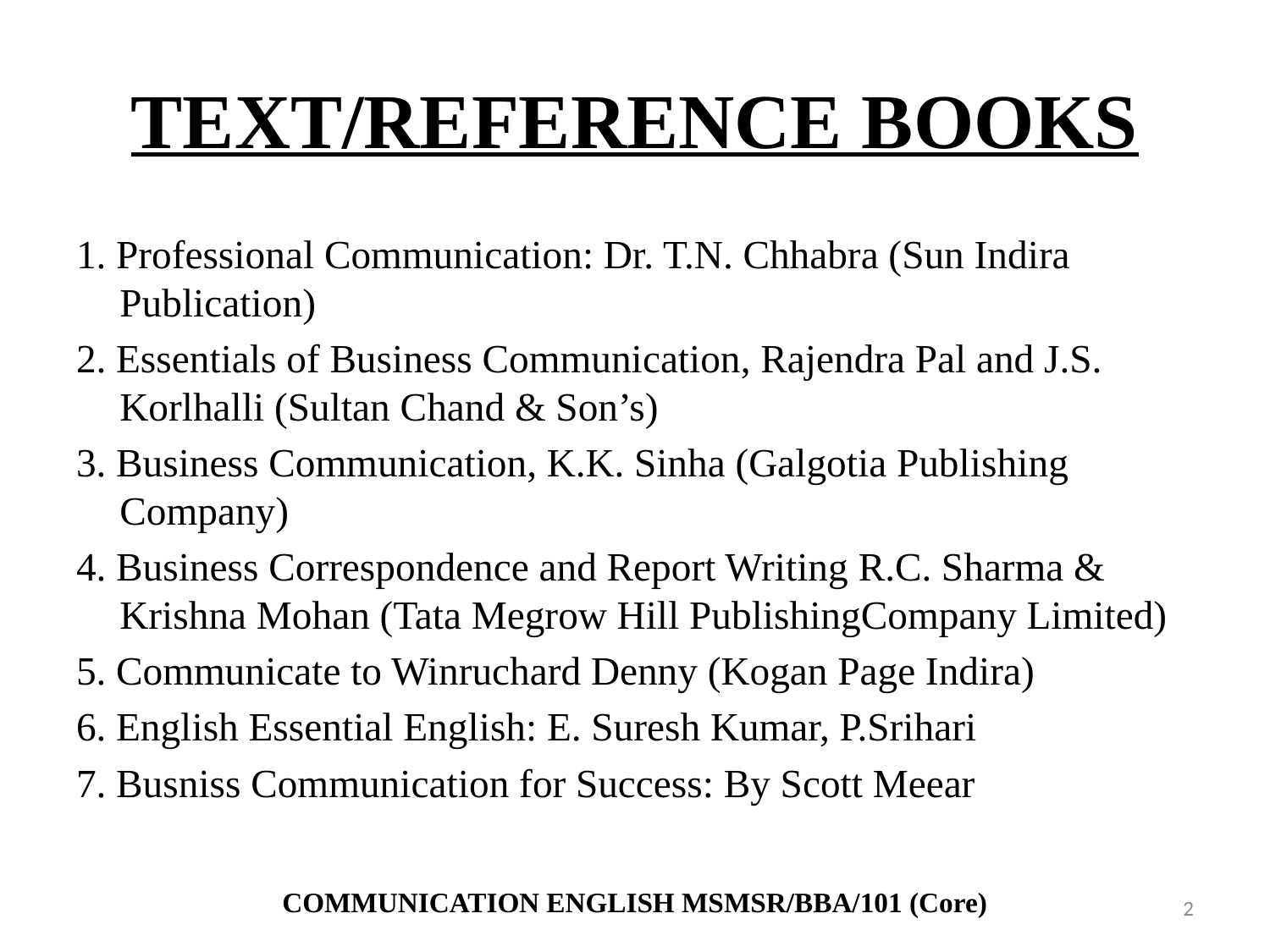

# TEXT/REFERENCE BOOKS
1. Professional Communication: Dr. T.N. Chhabra (Sun Indira Publication)
2. Essentials of Business Communication, Rajendra Pal and J.S. Korlhalli (Sultan Chand & Son’s)
3. Business Communication, K.K. Sinha (Galgotia Publishing Company)
4. Business Correspondence and Report Writing R.C. Sharma & Krishna Mohan (Tata Megrow Hill PublishingCompany Limited)
5. Communicate to Winruchard Denny (Kogan Page Indira)
6. English Essential English: E. Suresh Kumar, P.Srihari
7. Busniss Communication for Success: By Scott Meear

COMMUNICATION ENGLISH MSMSR/BBA/101 (Core)
2